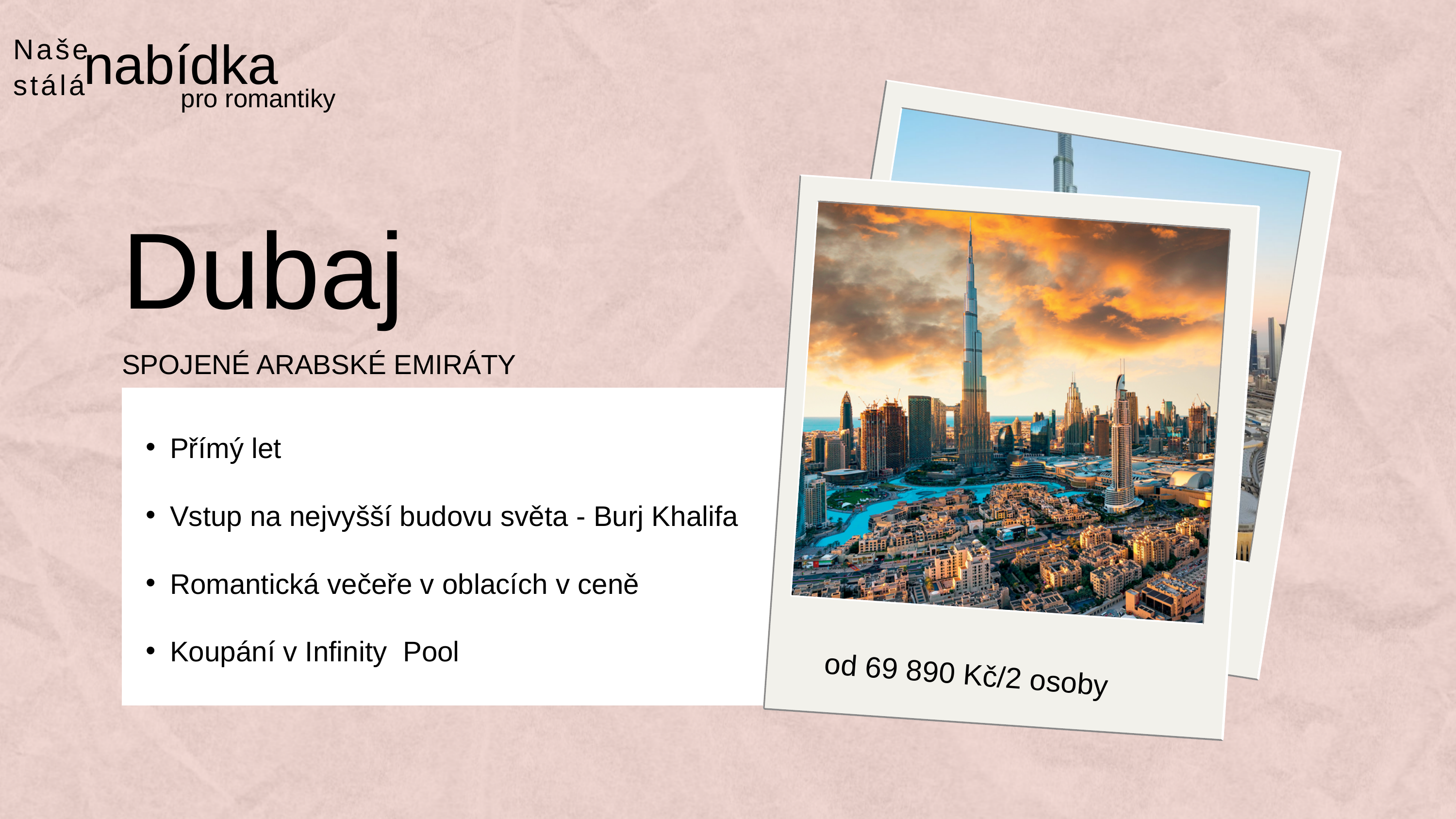

nabídka
Naše stálá
pro romantiky

Dubaj
SPOJENÉ ARABSKÉ EMIRÁTY

Přímý let

Vstup na nejvyšší budovu světa - Burj Khalifa

Romantická večeře v oblacích v ceně

Koupání v Infinity  Pool
od 69 890 Kč/2 osoby